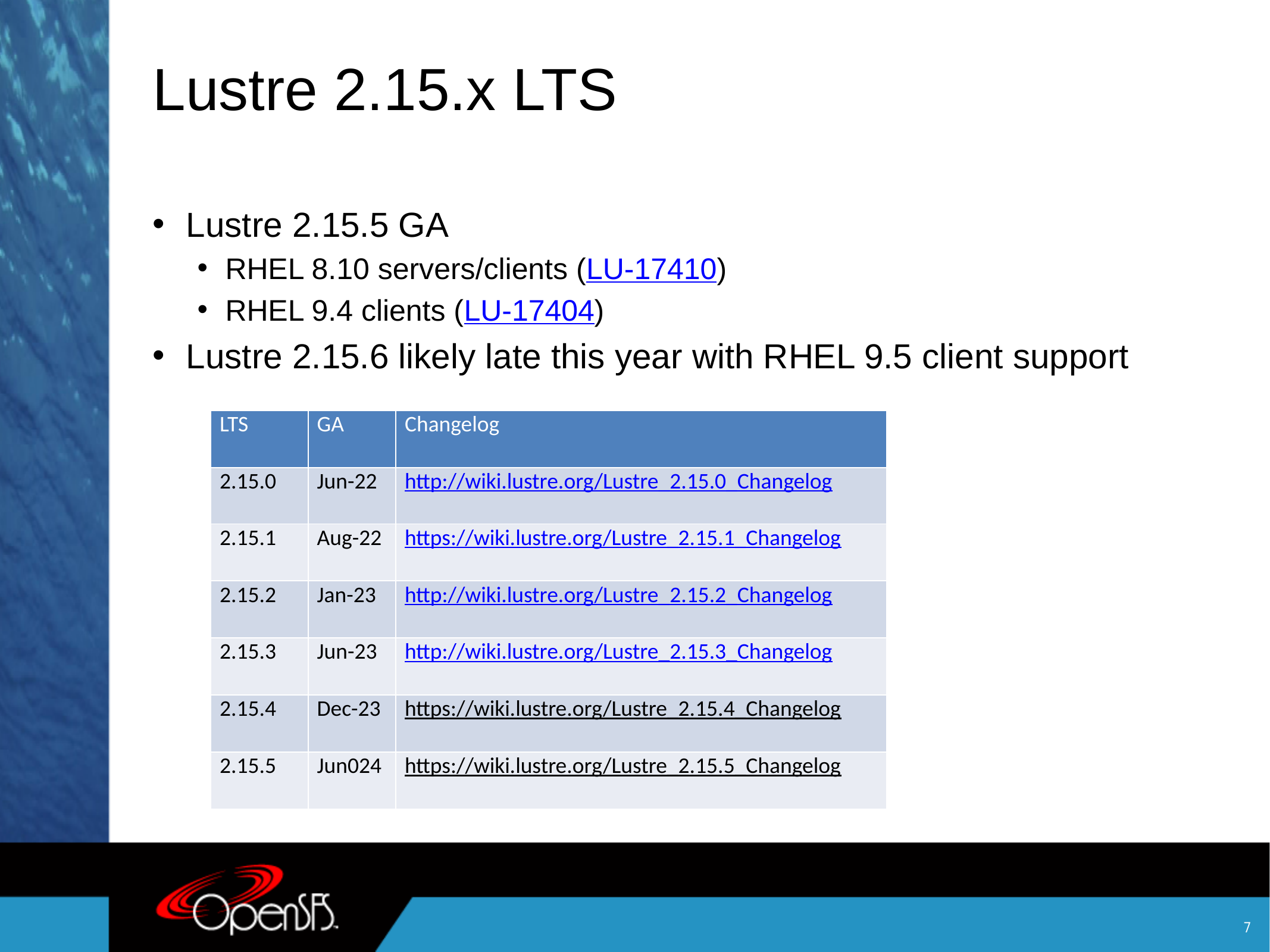

# Lustre 2.15.x LTS
Lustre 2.15.5 GA
RHEL 8.10 servers/clients (LU-17410)
RHEL 9.4 clients (LU-17404)
Lustre 2.15.6 likely late this year with RHEL 9.5 client support
| LTS | GA | Changelog |
| --- | --- | --- |
| 2.15.0 | Jun-22 | http://wiki.lustre.org/Lustre\_2.15.0\_Changelog |
| 2.15.1 | Aug-22 | https://wiki.lustre.org/Lustre\_2.15.1\_Changelog |
| 2.15.2 | Jan-23 | http://wiki.lustre.org/Lustre\_2.15.2\_Changelog |
| 2.15.3 | Jun-23 | http://wiki.lustre.org/Lustre\_2.15.3\_Changelog |
| 2.15.4 | Dec-23 | https://wiki.lustre.org/Lustre\_2.15.4\_Changelog |
| 2.15.5 | Jun024 | https://wiki.lustre.org/Lustre\_2.15.5\_Changelog |
7